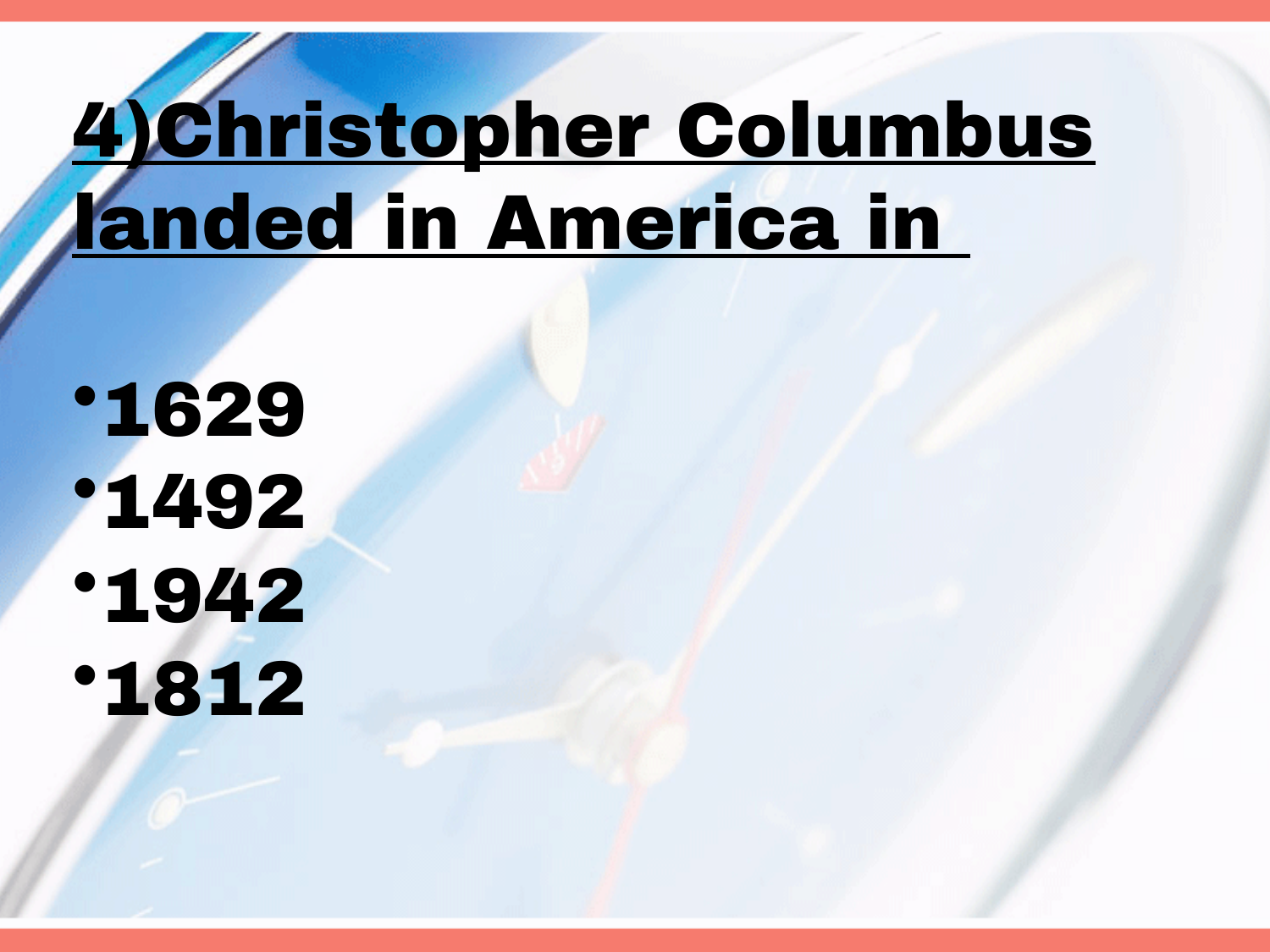

4)Christopher Columbus landed in America in

1629
1492
1942
1812